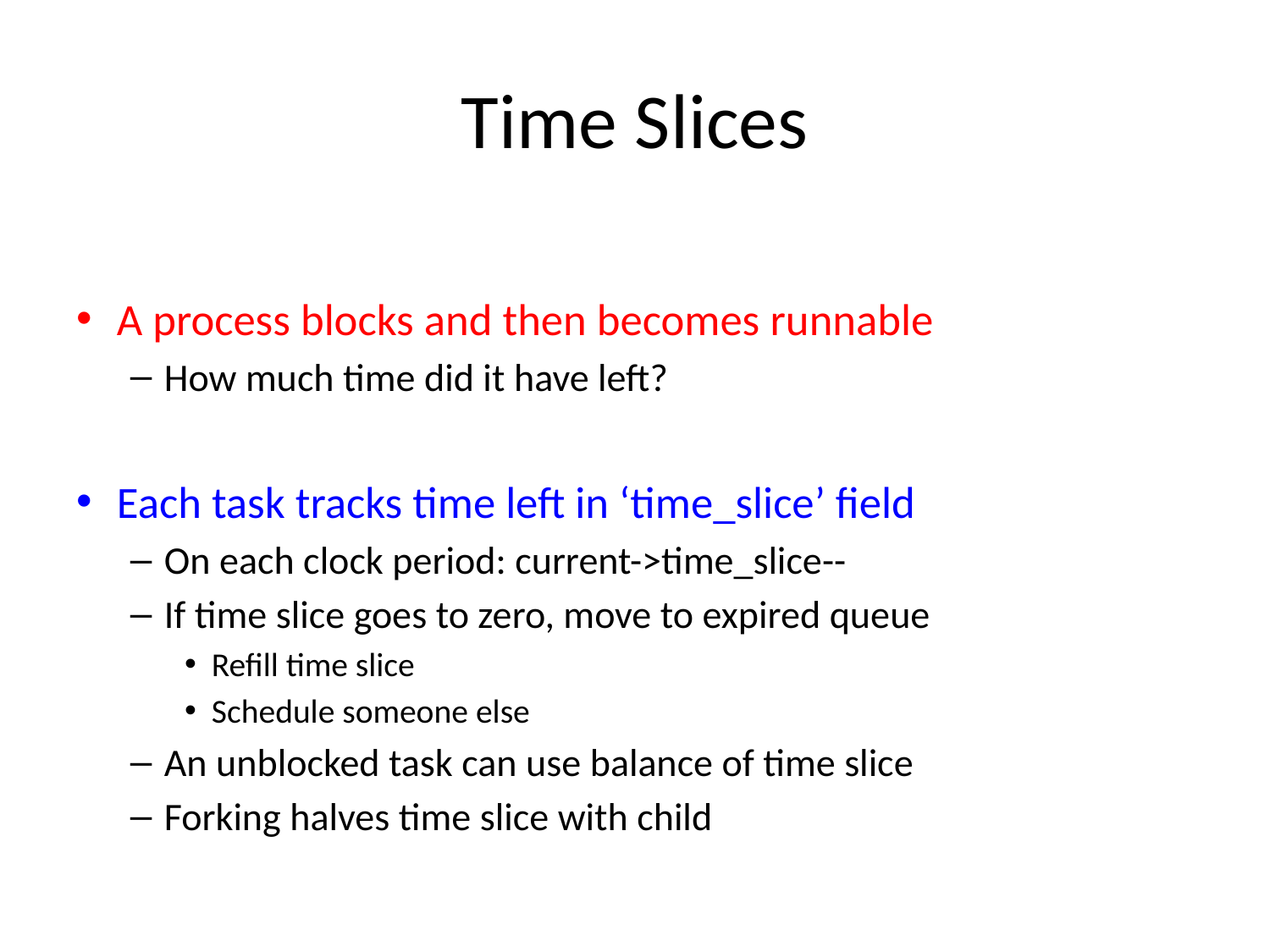

# Time Slices

A process blocks and then becomes runnable
How much time did it have left?

Each task tracks time left in ‘time_slice’ field
On each clock period: current->time_slice--
If time slice goes to zero, move to expired queue
Refill time slice
Schedule someone else
An unblocked task can use balance of time slice
Forking halves time slice with child